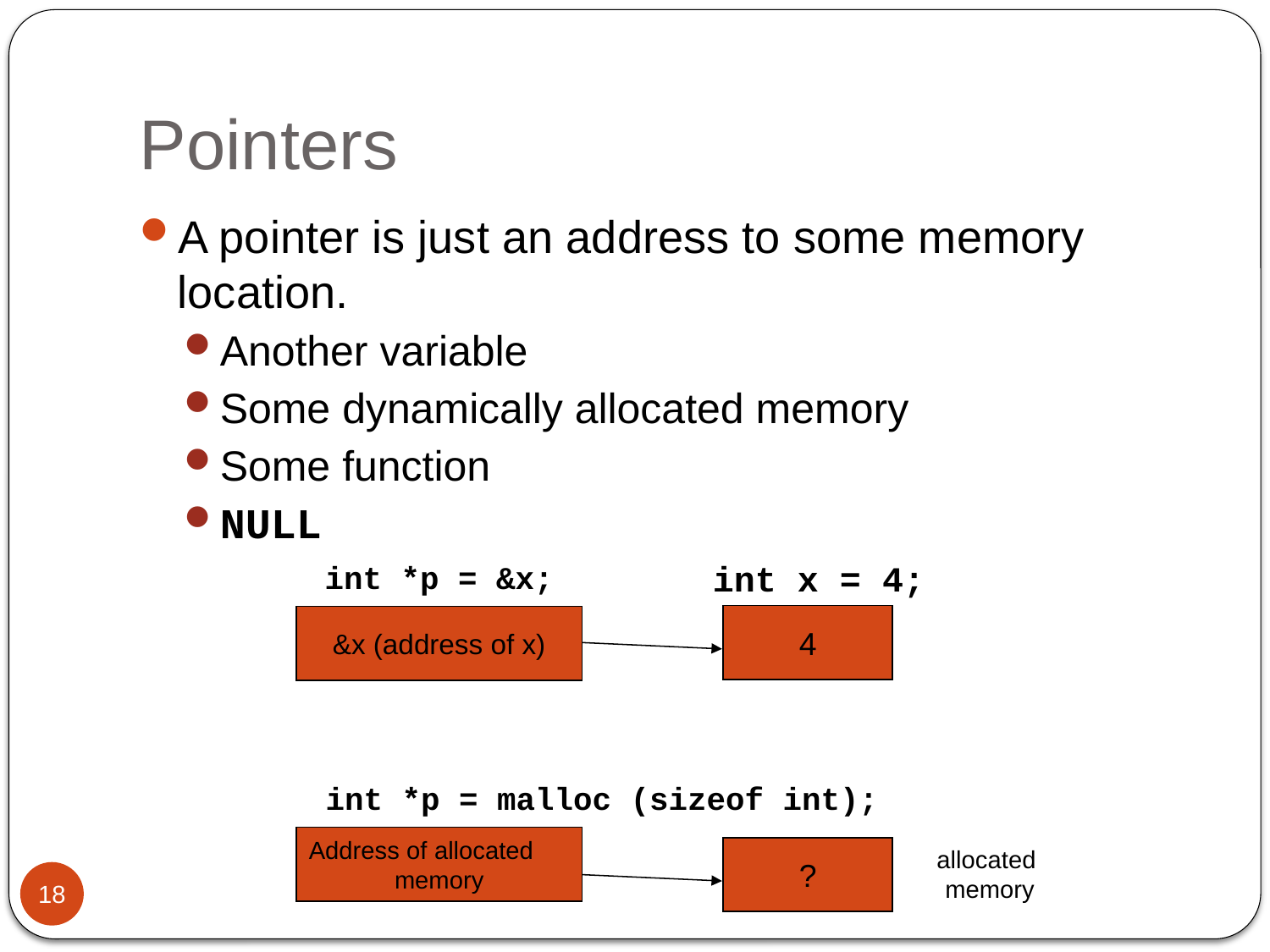

# Pointers
A pointer is just an address to some memory location.
Another variable
Some dynamically allocated memory
Some function
NULL
int x = 4;
int *p = &x;
4
&x (address of x)

int *p = malloc (sizeof int);
Address of allocated
memory
?
allocated
memory
18